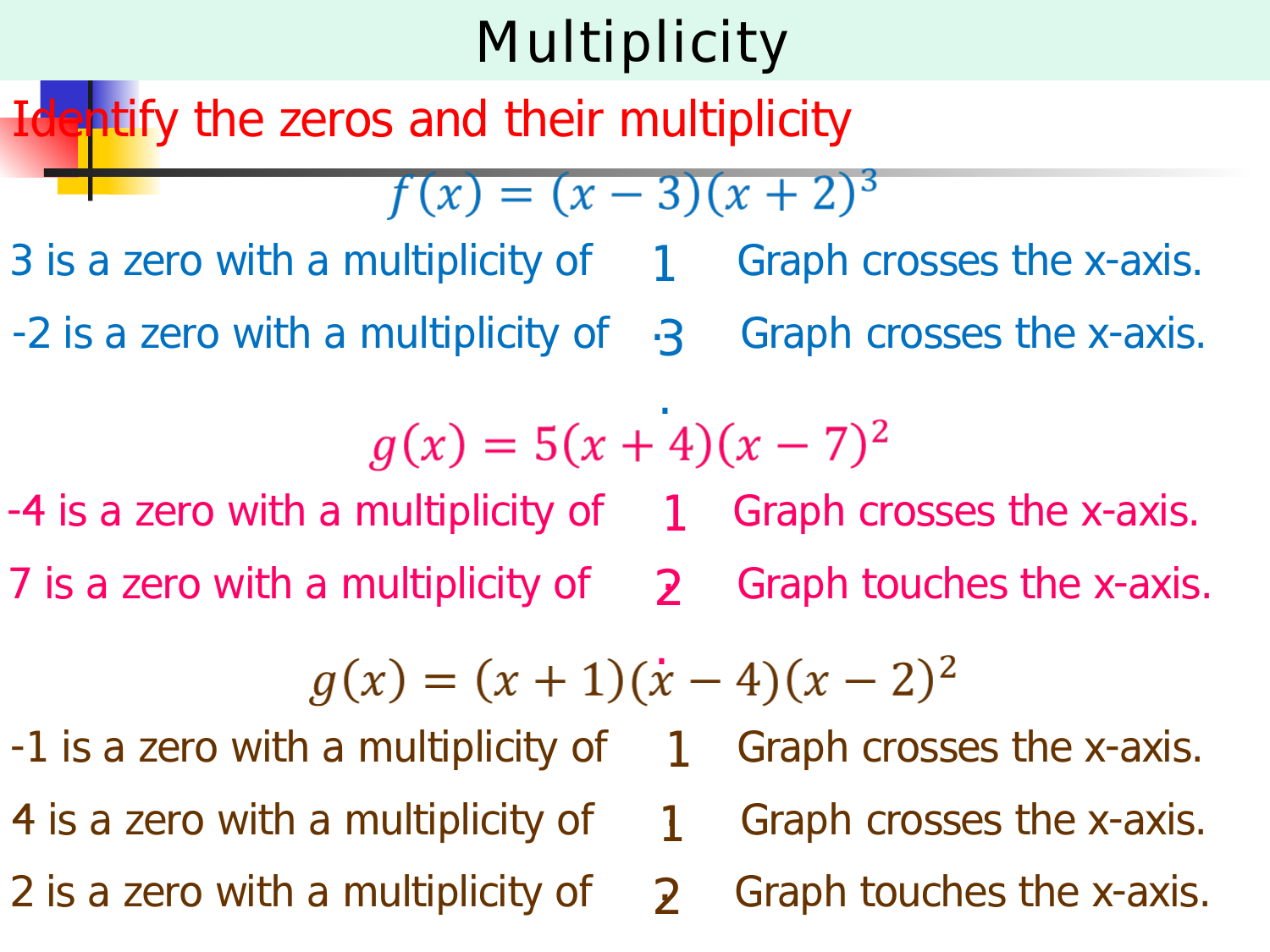

Multiplicity
Identify the zeros and their multiplicity

1.
3 is a zero with a multiplicity of
Graph crosses the x-axis.
-2 is a zero with a multiplicity of
3.
Graph crosses the x-axis.

1.
-4 is a zero with a multiplicity of
Graph crosses the x-axis.
7 is a zero with a multiplicity of
2.
Graph touches the x-axis.

1.
-1 is a zero with a multiplicity of
Graph crosses the x-axis.
4 is a zero with a multiplicity of
1.
Graph crosses the x-axis.
2 is a zero with a multiplicity of
2.
Graph touches the x-axis.